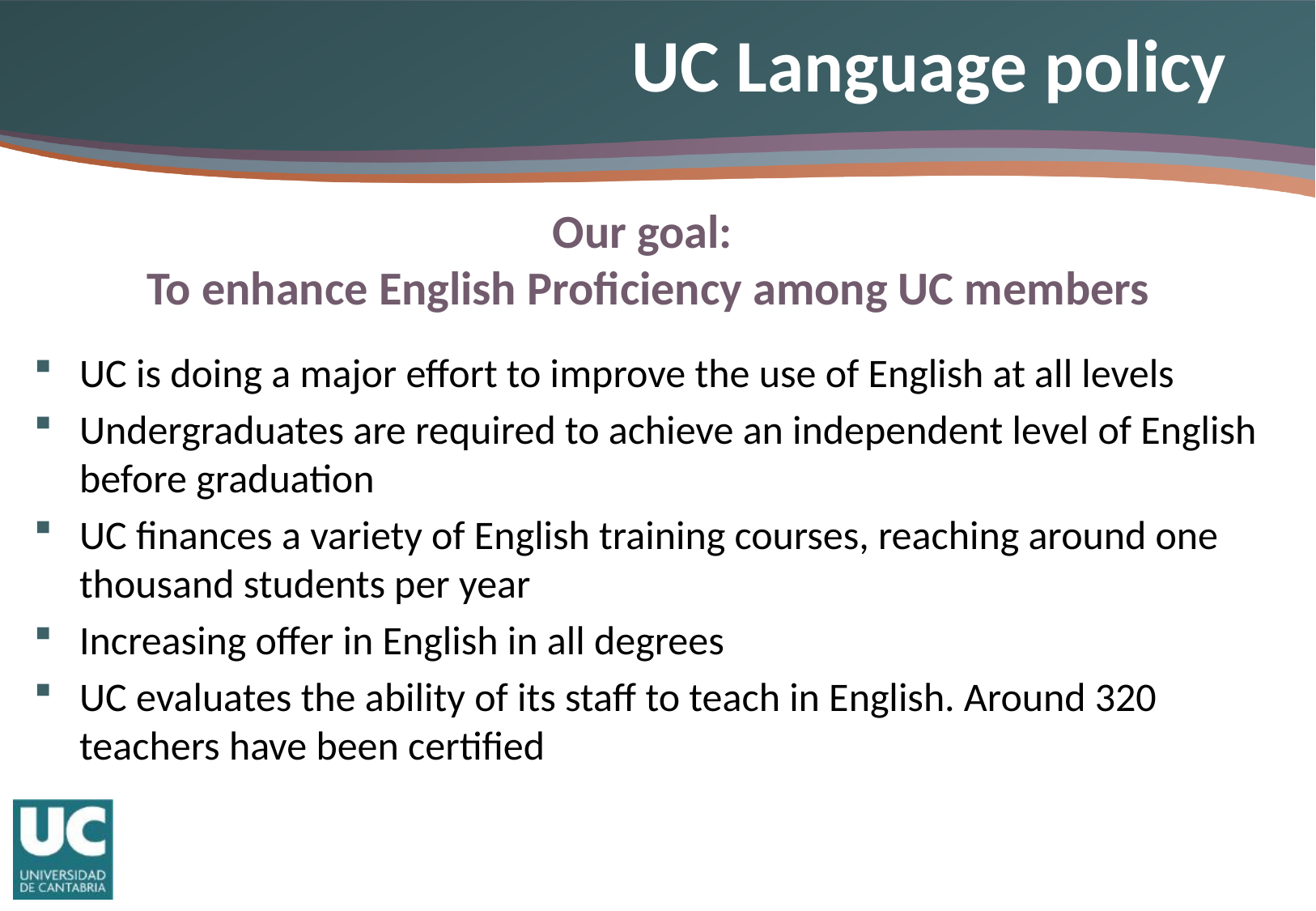

# UC Language policy
Our goal:
To enhance English Proficiency among UC members
UC is doing a major effort to improve the use of English at all levels
Undergraduates are required to achieve an independent level of English before graduation
UC finances a variety of English training courses, reaching around one thousand students per year
Increasing offer in English in all degrees
UC evaluates the ability of its staff to teach in English. Around 320 teachers have been certified